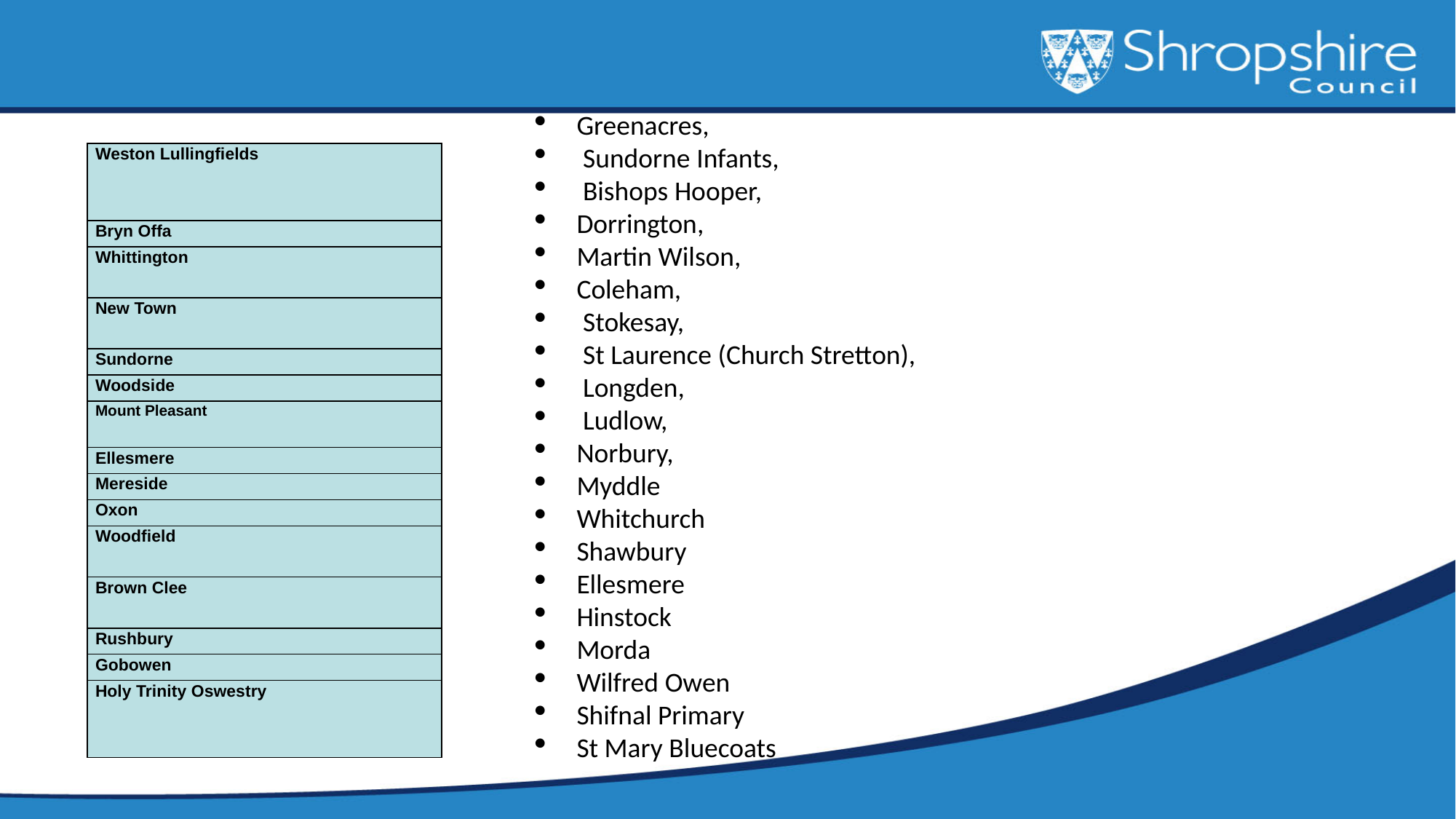

Greenacres,
 Sundorne Infants,
 Bishops Hooper,
Dorrington,
Martin Wilson,
Coleham,
 Stokesay,
 St Laurence (Church Stretton),
 Longden,
 Ludlow,
Norbury,
Myddle
Whitchurch
Shawbury
Ellesmere
Hinstock
Morda
Wilfred Owen
Shifnal Primary
St Mary Bluecoats
| Weston Lullingfields |
| --- |
| Bryn Offa |
| Whittington |
| New Town |
| Sundorne |
| Woodside |
| Mount Pleasant |
| Ellesmere |
| Mereside |
| Oxon |
| Woodfield |
| Brown Clee |
| Rushbury |
| Gobowen |
| Holy Trinity Oswestry |